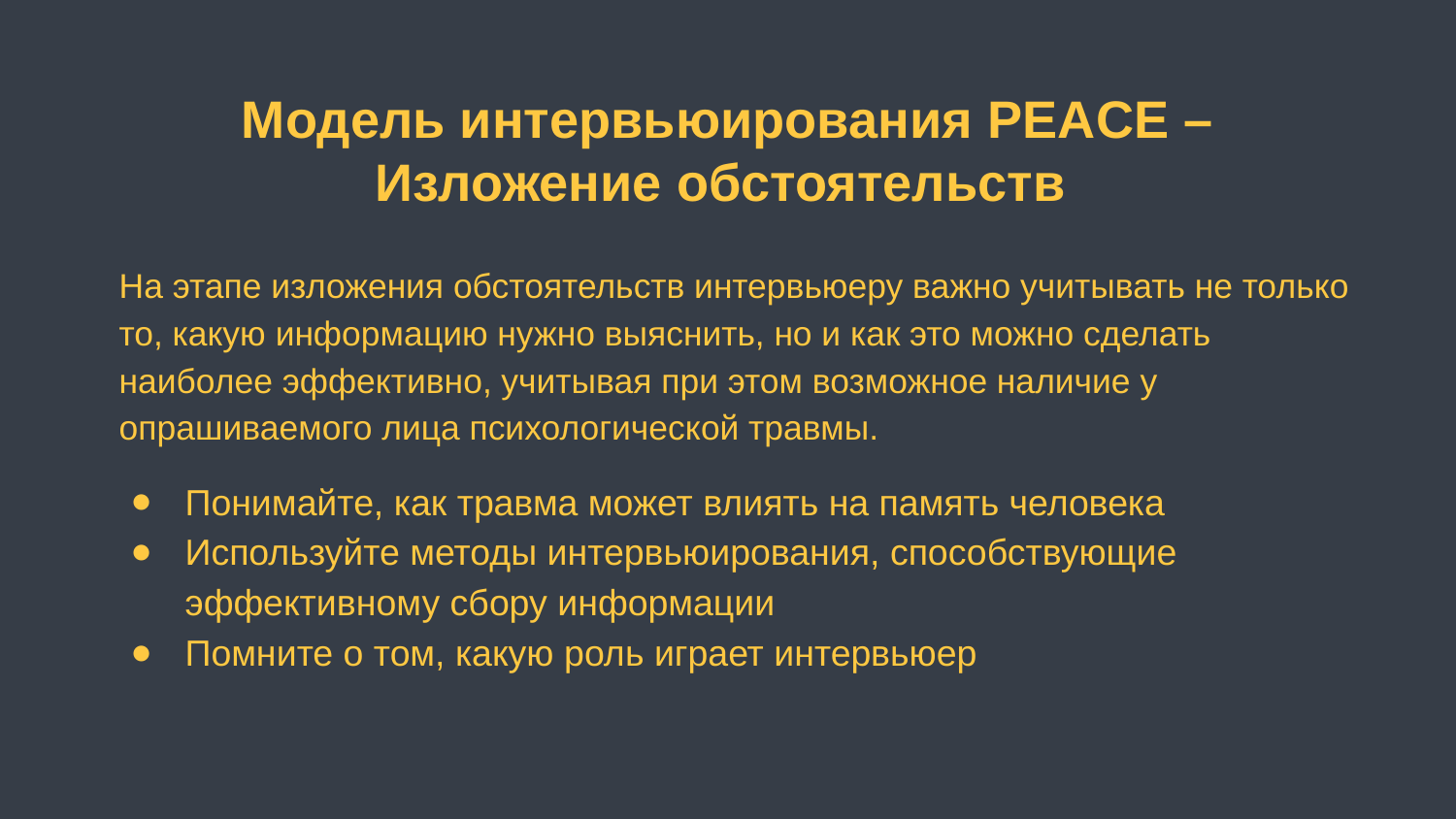

Модель интервьюирования PEACE – Изложение обстоятельств
На этапе изложения обстоятельств интервьюеру важно учитывать не только то, какую информацию нужно выяснить, но и как это можно сделать наиболее эффективно, учитывая при этом возможное наличие у опрашиваемого лица психологической травмы.
Понимайте, как травма может влиять на память человека
Используйте методы интервьюирования, способствующие эффективному сбору информации
Помните о том, какую роль играет интервьюер